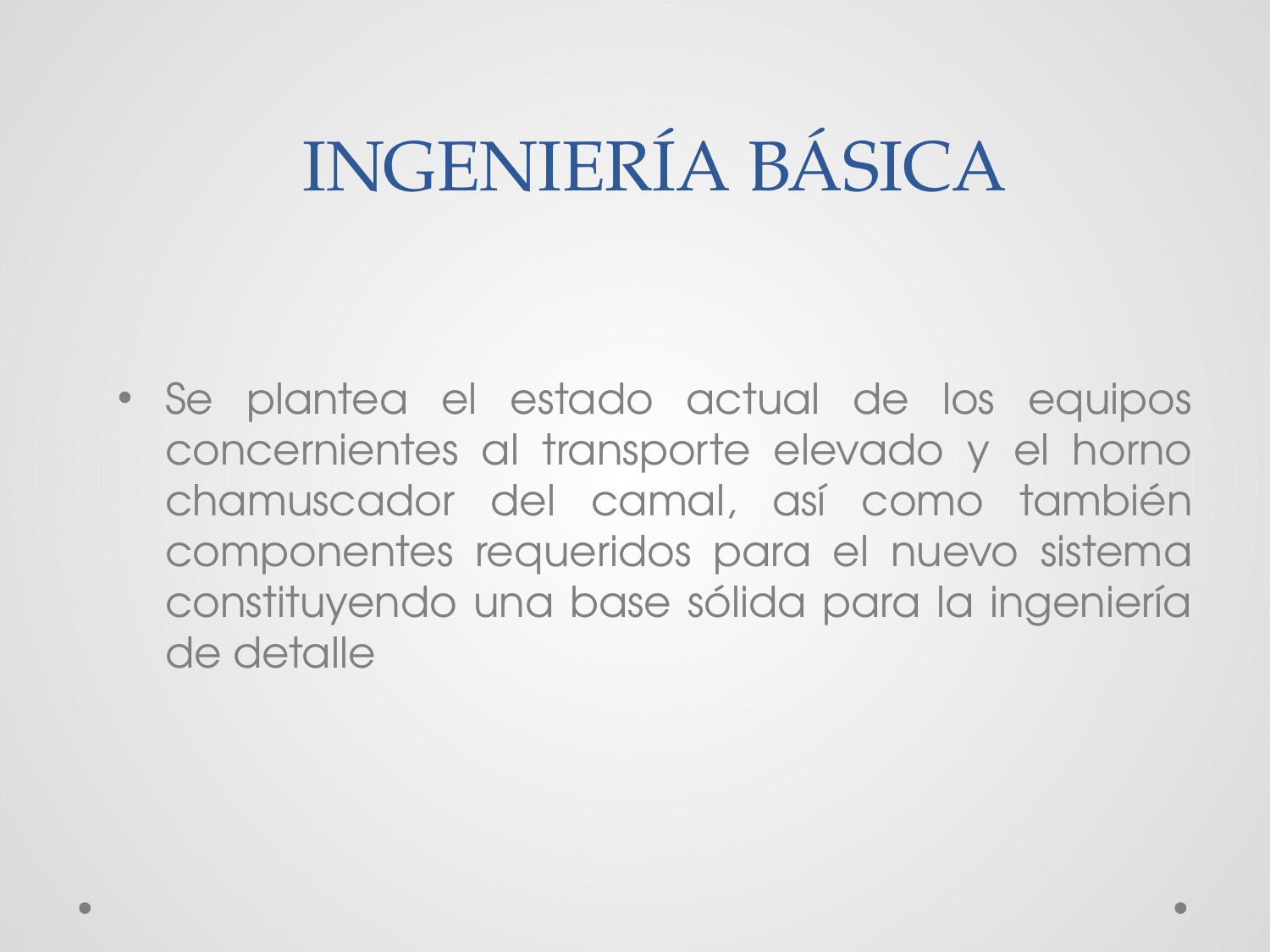

INGENIERÍA BÁSICA

Se plantea el estado actual de los equipos concernientes al transporte elevado y el horno chamuscador del camal, así como también componentes requeridos para el nuevo sistema constituyendo una base sólida para la ingeniería de detalle